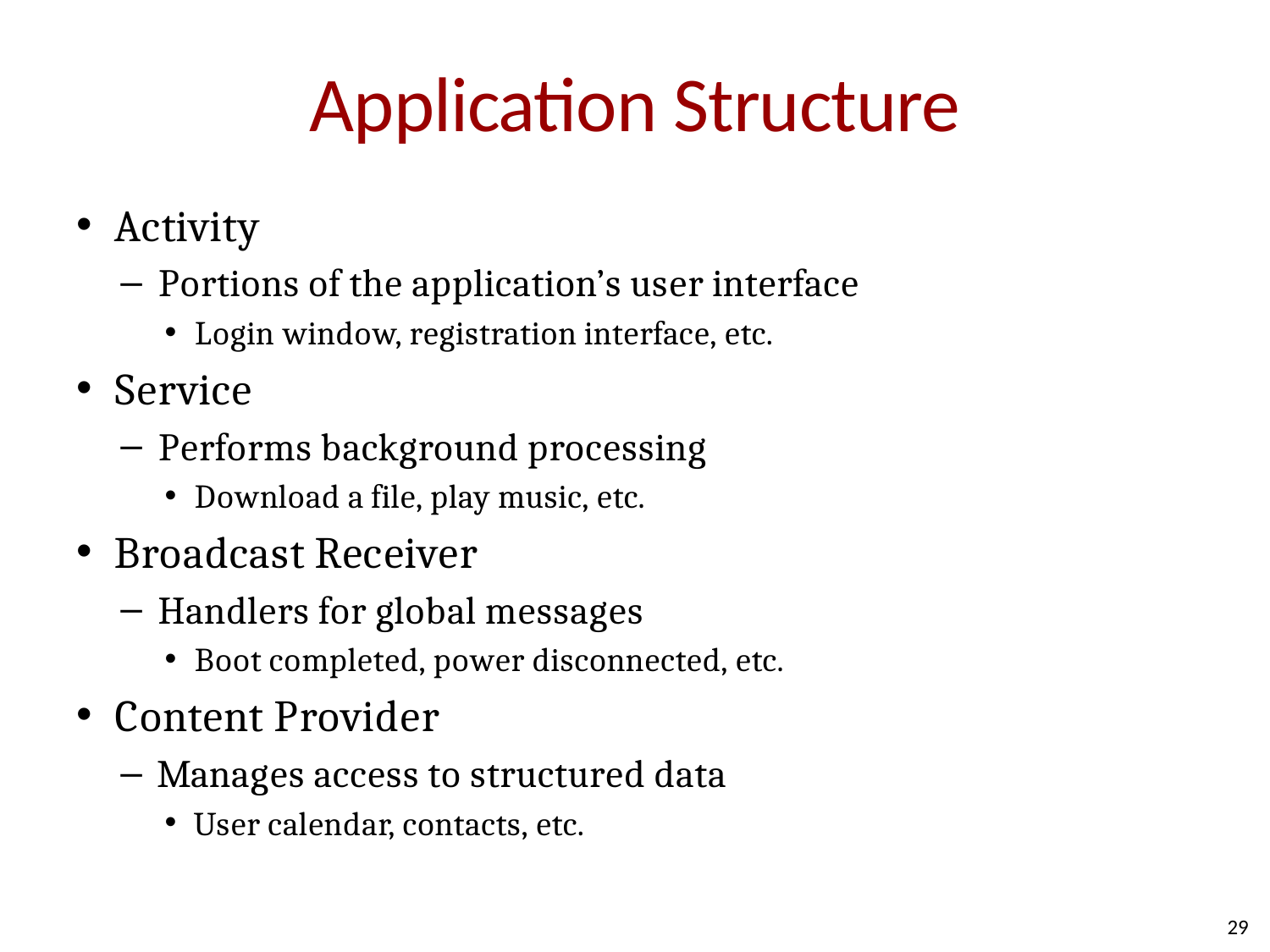

# Application Structure
Activity
Portions of the application’s user interface
Login window, registration interface, etc.
Service
Performs background processing
Download a file, play music, etc.
Broadcast Receiver
Handlers for global messages
Boot completed, power disconnected, etc.
Content Provider
Manages access to structured data
User calendar, contacts, etc.
29